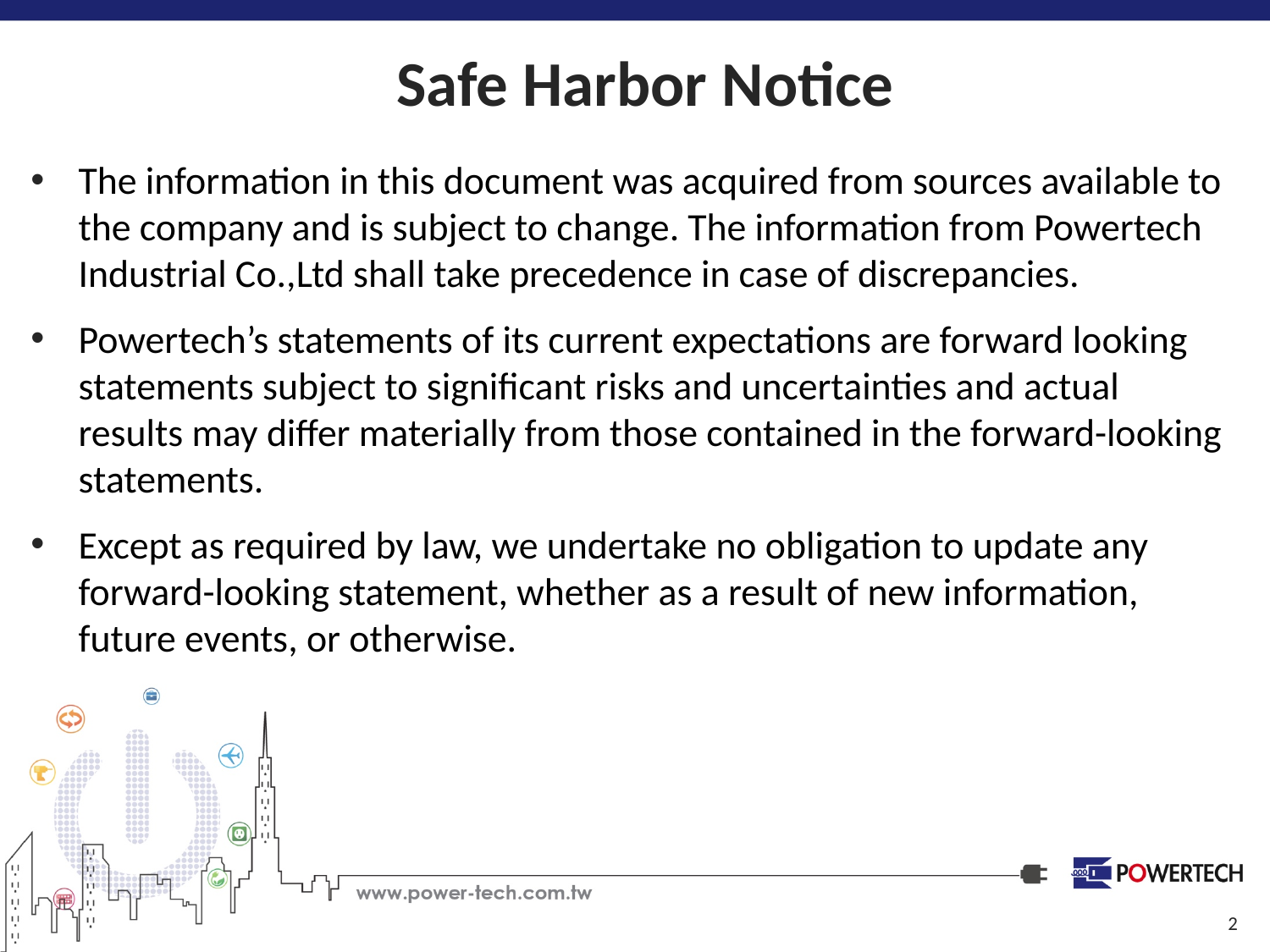

# Safe Harbor Notice
The information in this document was acquired from sources available to the company and is subject to change. The information from Powertech Industrial Co.,Ltd shall take precedence in case of discrepancies.
Powertech’s statements of its current expectations are forward looking statements subject to significant risks and uncertainties and actual results may differ materially from those contained in the forward-looking statements.
Except as required by law, we undertake no obligation to update any forward-looking statement, whether as a result of new information, future events, or otherwise.

2